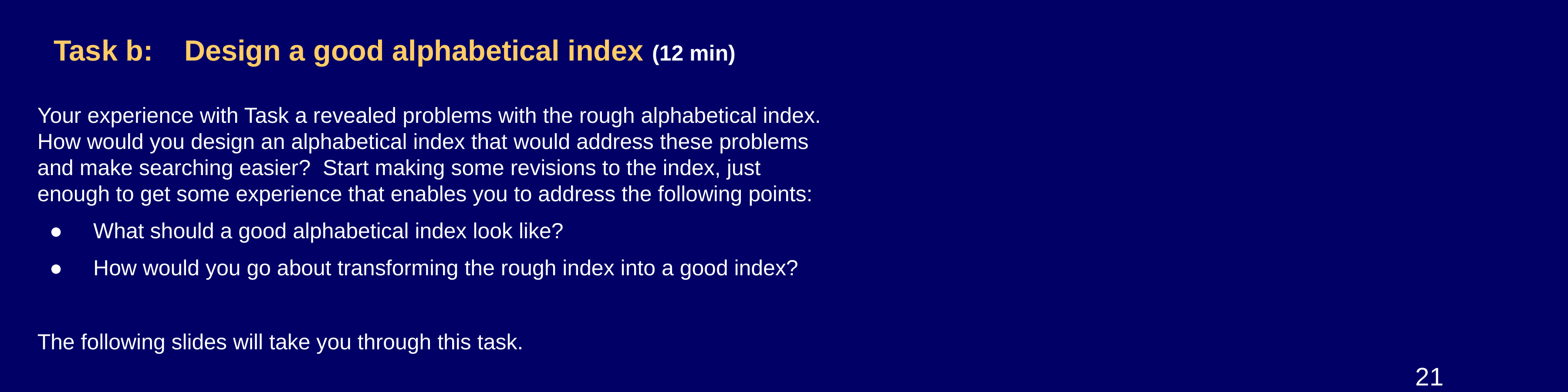

# Task b:	Design a good alphabetical index (12 min)
Your experience with Task a revealed problems with the rough alphabetical index. How would you design an alphabetical index that would address these problems and make searching easier?  Start making some revisions to the index, just enough to get some experience that enables you to address the following points:
  ●     What should a good alphabetical index look like?
  ●     How would you go about transforming the rough index into a good index?

The following slides will take you through this task.

21